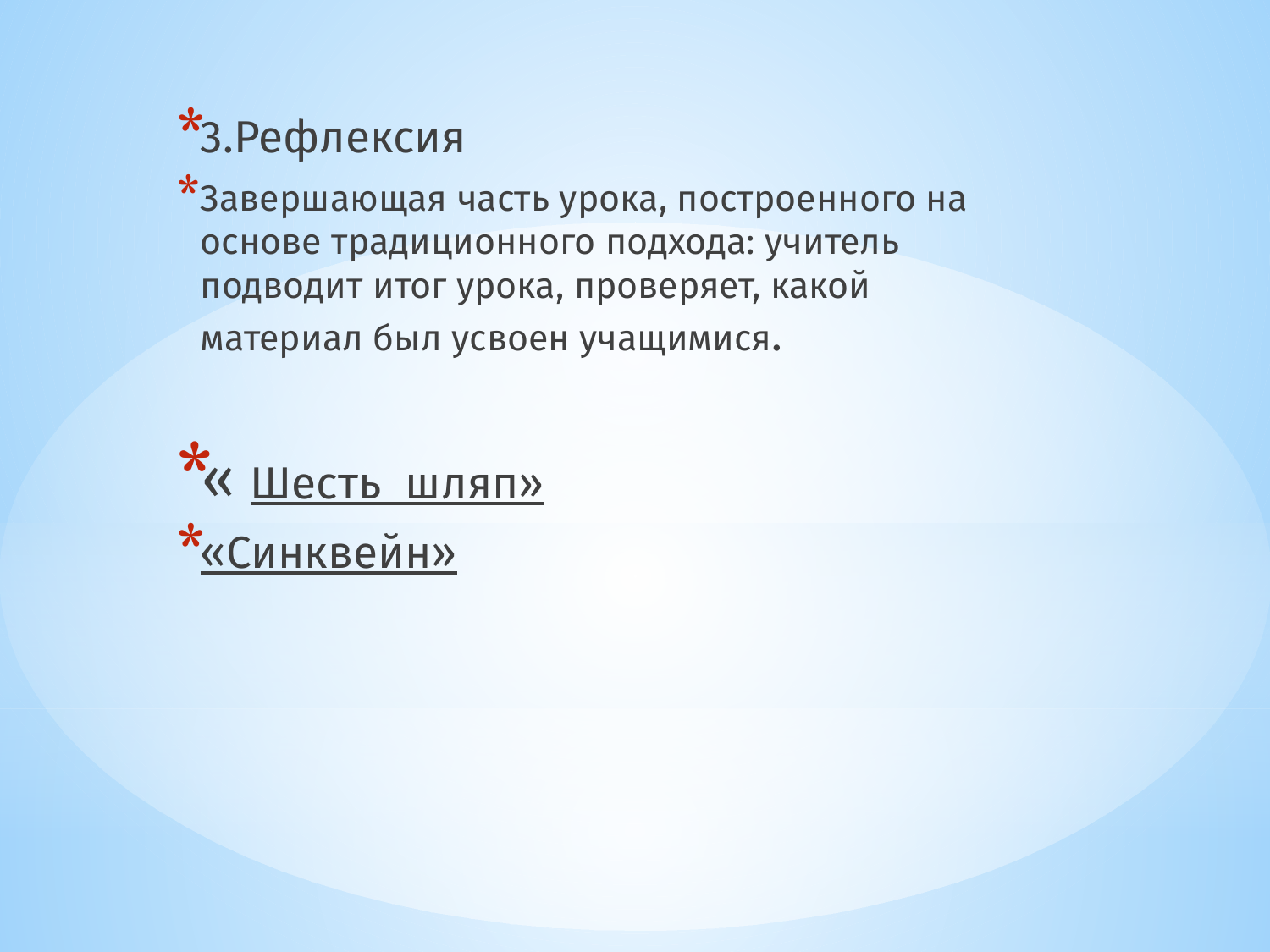

3.Рефлексия
Завершающая часть урока, построенного на основе традиционного подхода: учитель подводит итог урока, проверяет, какой материал был усвоен учащимися.

« Шесть  шляп»
«Синквейн»
#